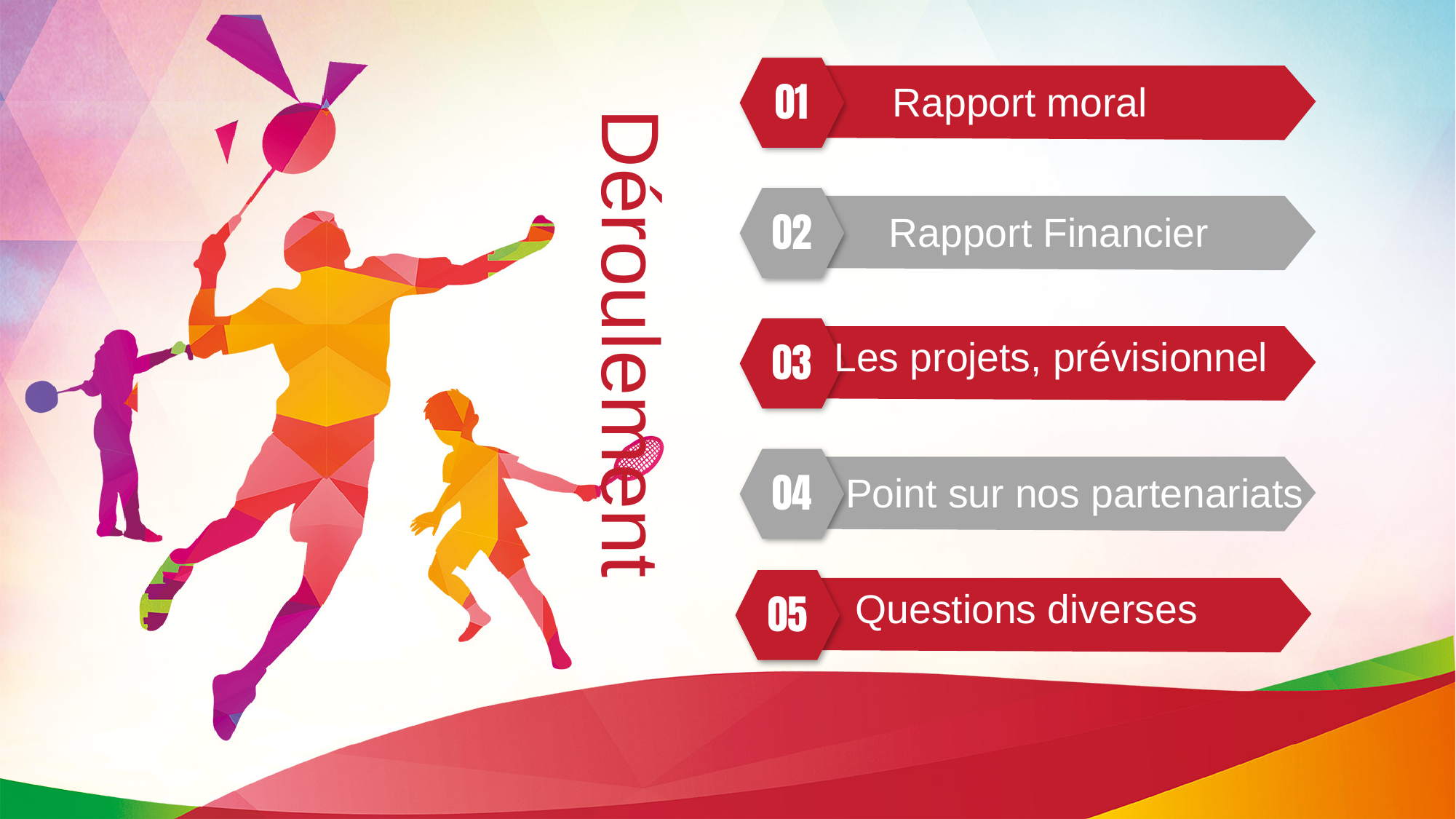

01

Rapport moral
Déroulement
02

Rapport Financier
03
Les projets, prévisionnel

04

Point sur nos partenariats
05
Questions diverses